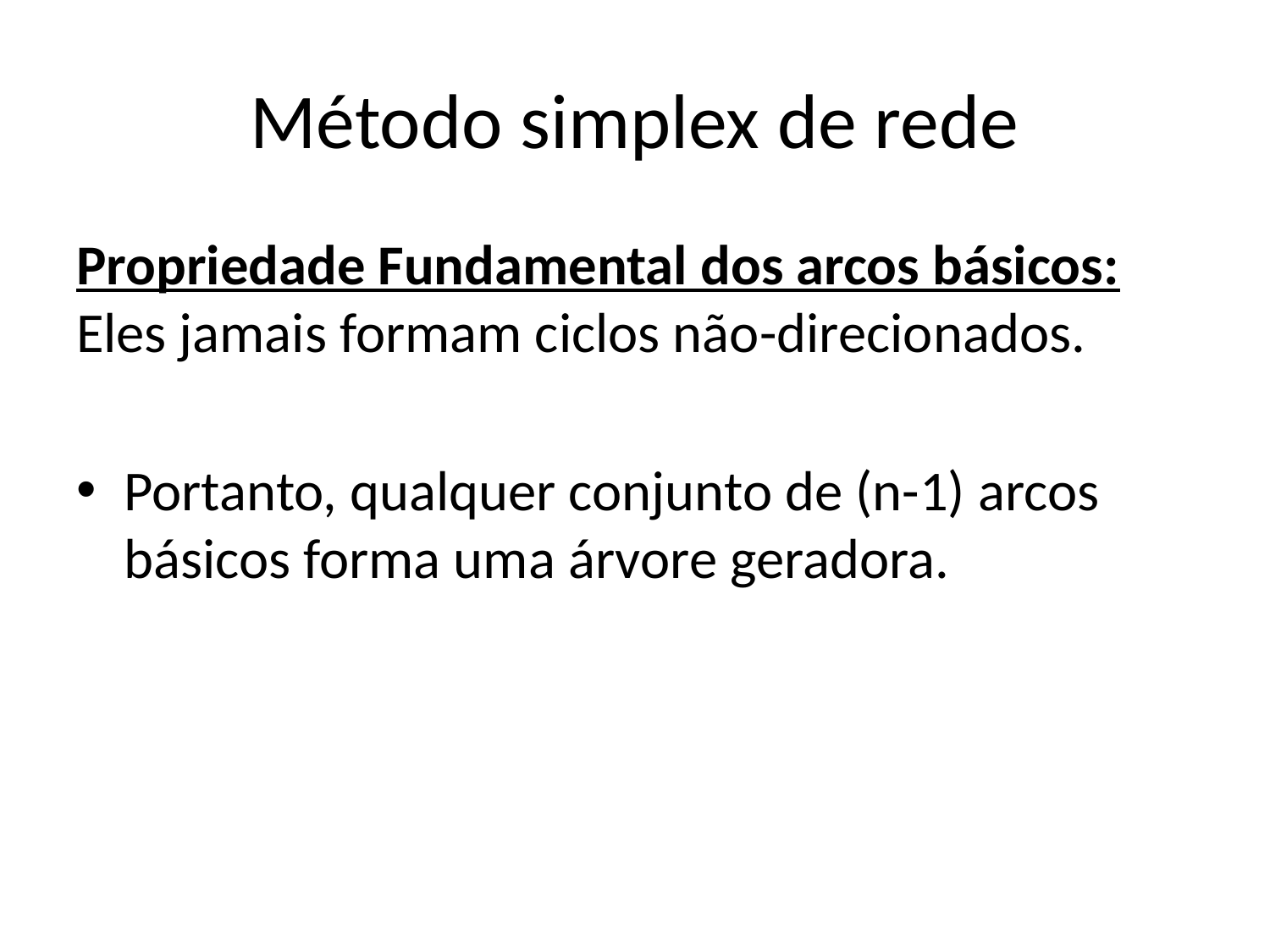

# Método simplex de rede
Propriedade Fundamental dos arcos básicos: Eles jamais formam ciclos não-direcionados.

Portanto, qualquer conjunto de (n-1) arcos básicos forma uma árvore geradora.